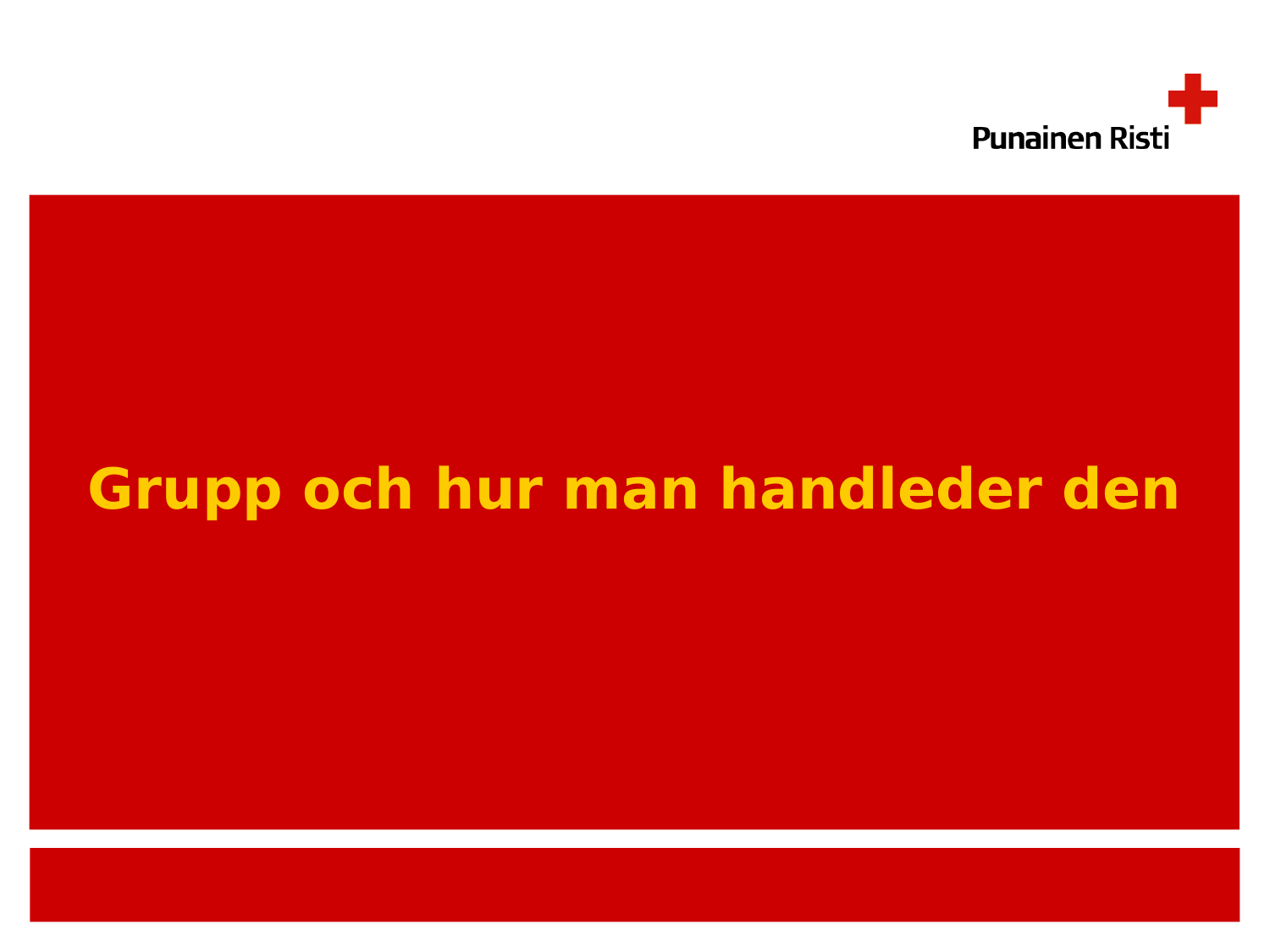

# Grupp och hur man handleder den